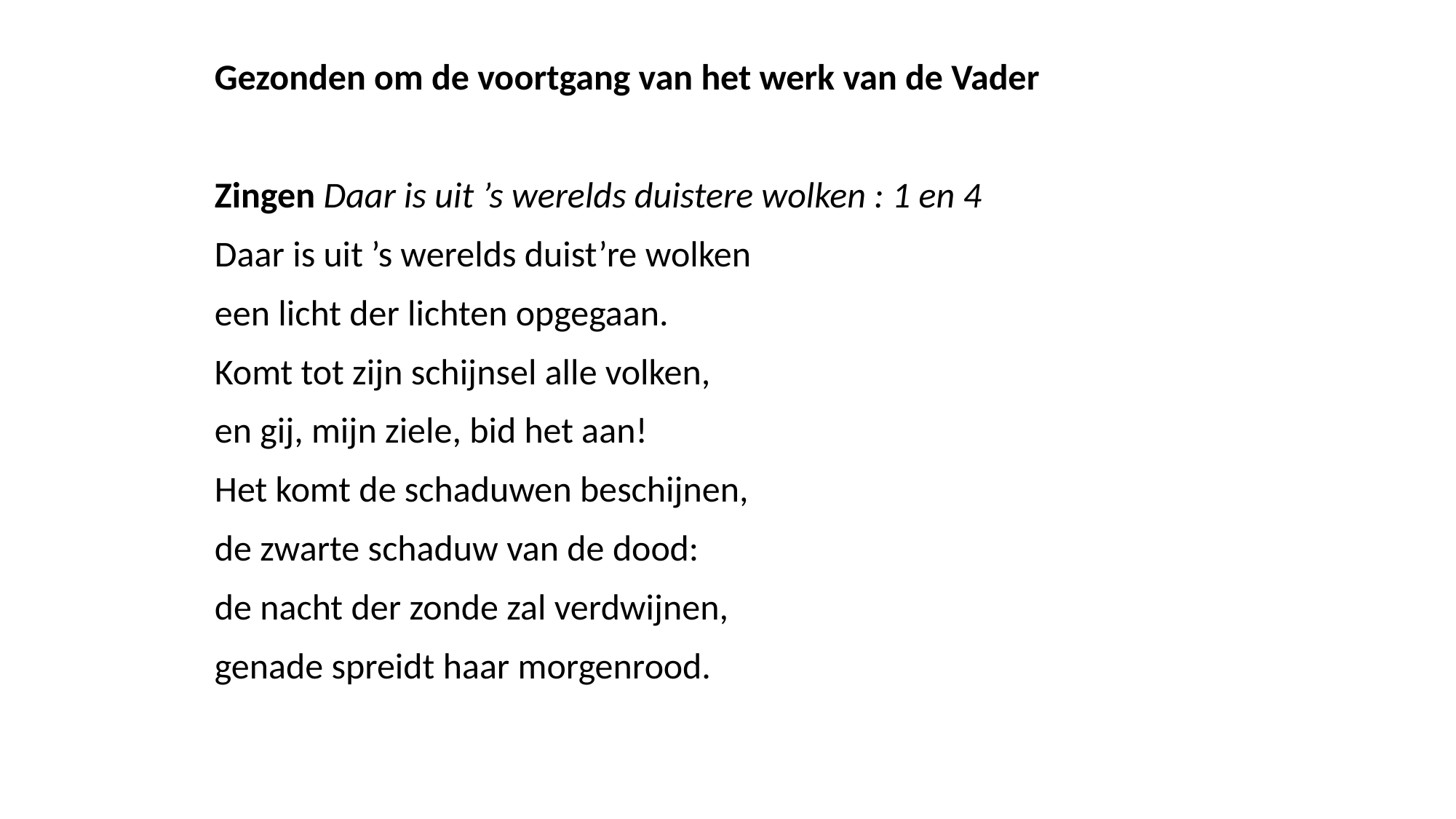

Gezonden om de voortgang van het werk van de Vader

Zingen Daar is uit ’s werelds duistere wolken : 1 en 4
Daar is uit ’s werelds duist’re wolken
een licht der lichten opgegaan.
Komt tot zijn schijnsel alle volken,
en gij, mijn ziele, bid het aan!
Het komt de schaduwen beschijnen,
de zwarte schaduw van de dood:
de nacht der zonde zal verdwijnen,
genade spreidt haar morgenrood.